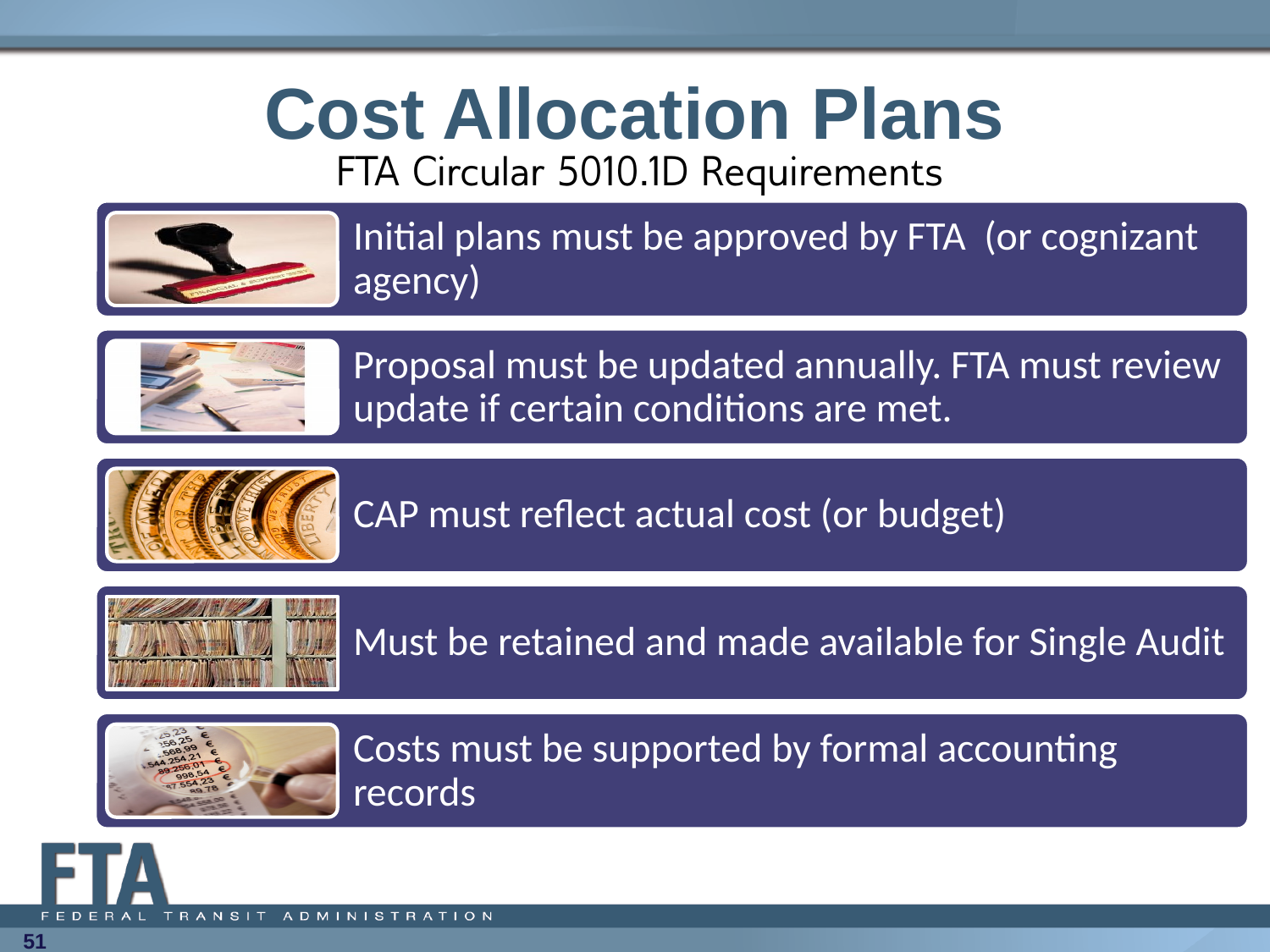

# Cost Allocation Plans
FTA Circular 5010.1D Requirements
Initial plans must be approved by FTA  (or cognizant agency)
Proposal must be updated annually. FTA must review update if certain conditions are met.
CAP must reflect actual cost (or budget)
Must be retained and made available for Single Audit
Costs must be supported by formal accounting records
51